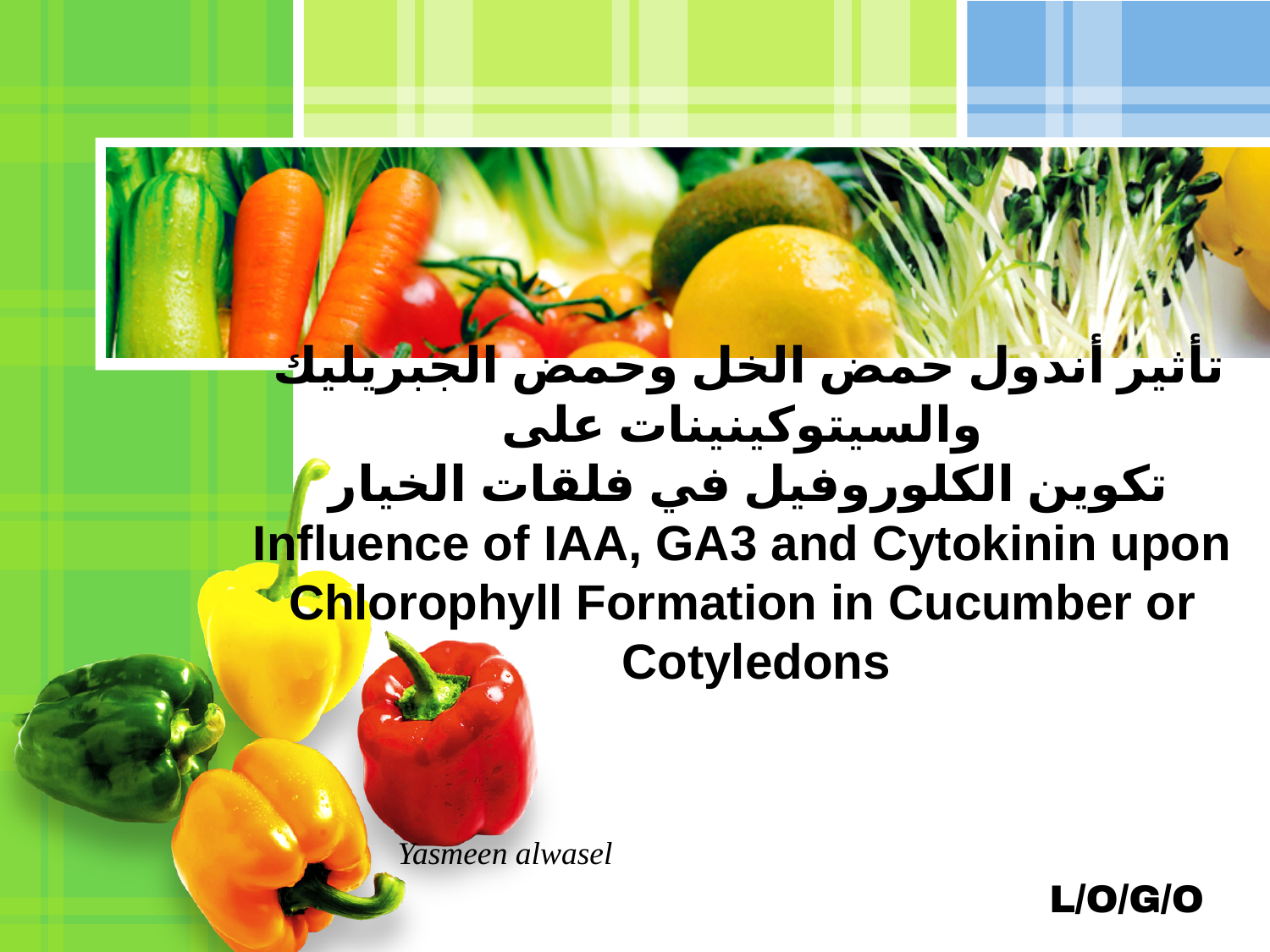

# تأثير أندول حمض الخل وحمض الجبريليك  والسيتوكينينات على تكوين الكلوروفيل في فلقات الخيار Influence of IAA, GA3 and Cytokinin upon Chlorophyll Formation in Cucumber or Cotyledons
Yasmeen alwasel